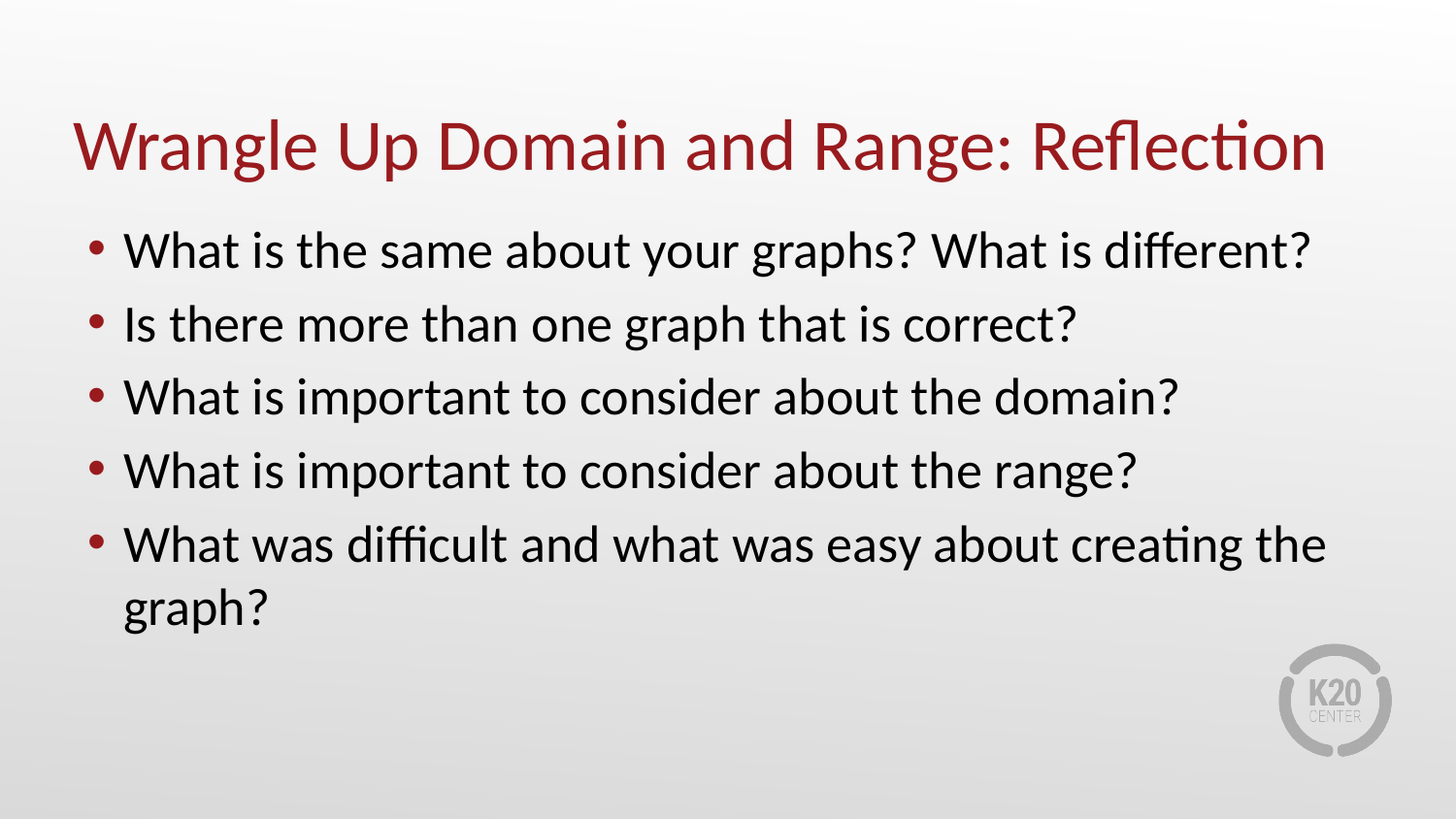

# Wrangle Up Domain and Range: Reflection
What is the same about your graphs? What is different?
Is there more than one graph that is correct?
What is important to consider about the domain?
What is important to consider about the range?
What was difficult and what was easy about creating the graph?